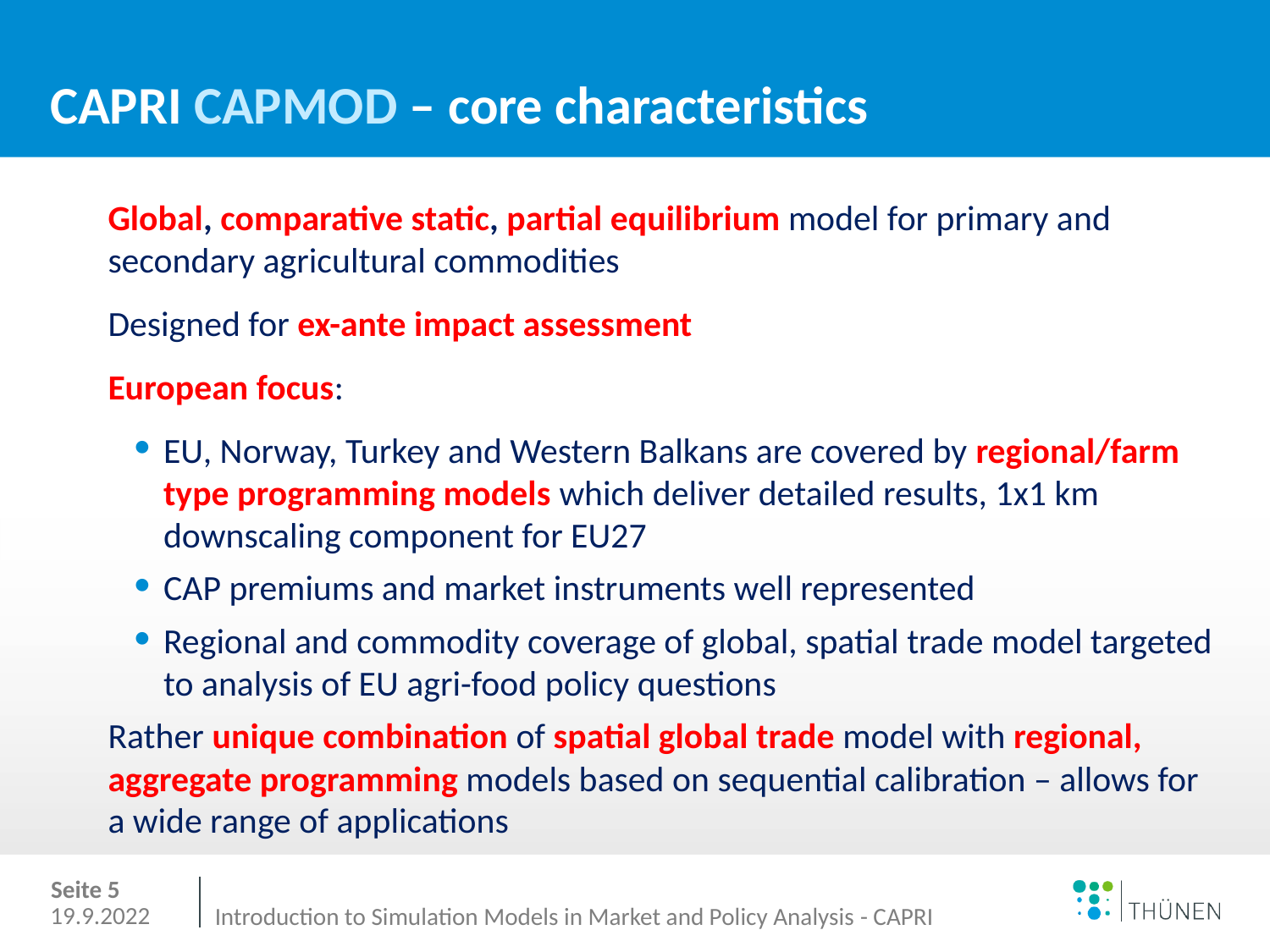

# CAPRI CAPMOD – core characteristics
Global, comparative static, partial equilibrium model for primary and secondary agricultural commodities
Designed for ex-ante impact assessment
European focus:
EU, Norway, Turkey and Western Balkans are covered by regional/farm type programming models which deliver detailed results, 1x1 km downscaling component for EU27
CAP premiums and market instruments well represented
Regional and commodity coverage of global, spatial trade model targeted to analysis of EU agri-food policy questions
Rather unique combination of spatial global trade model with regional, aggregate programming models based on sequential calibration – allows for a wide range of applications